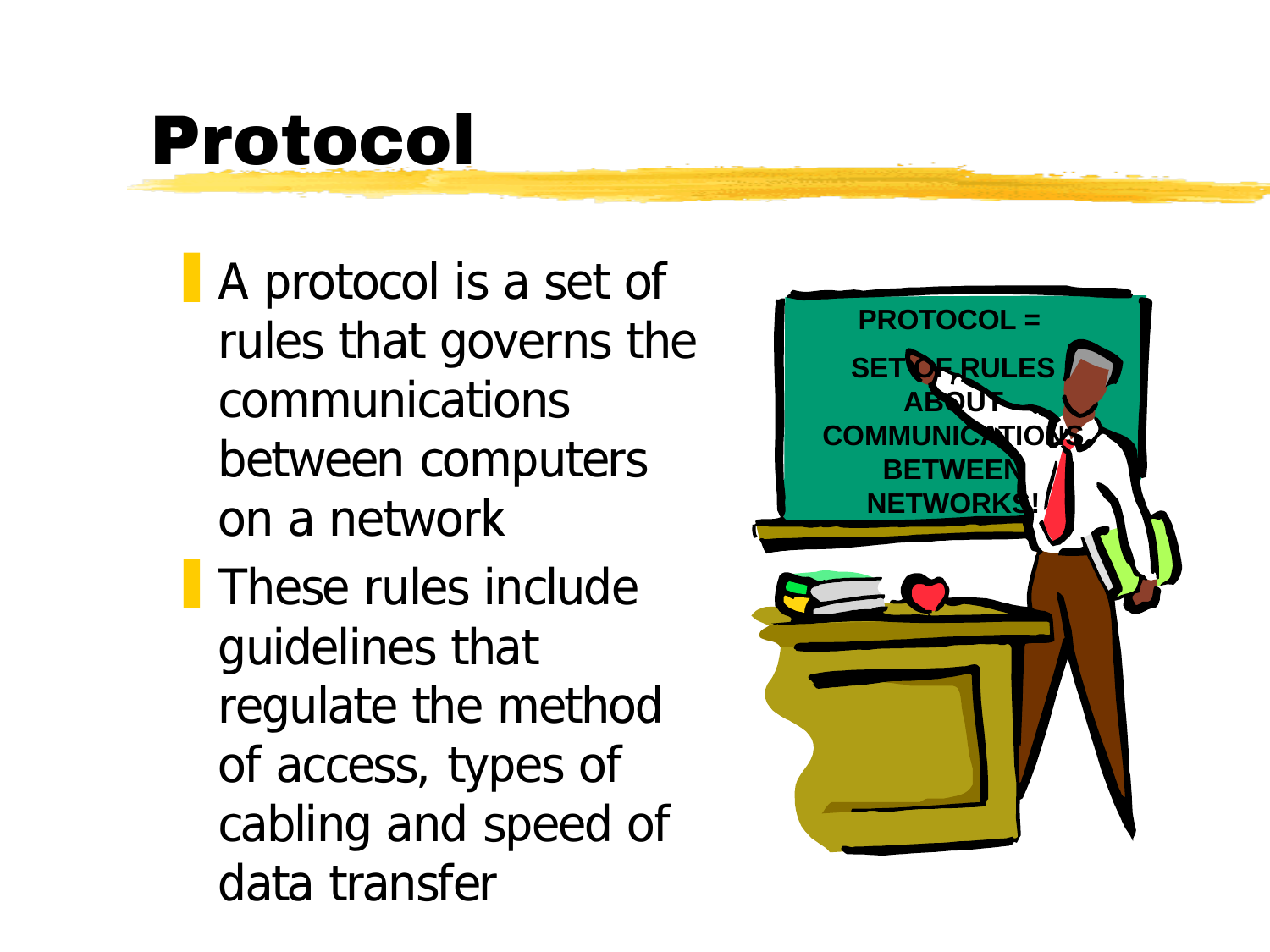

# Protocol
A protocol is a set of rules that governs the communications between computers on a network
These rules include guidelines that regulate the method of access, types of cabling and speed of data transfer

PROTOCOL =
SET OF RULES ABOUT COMMUNICATIONS BETWEEN NETWORKS!